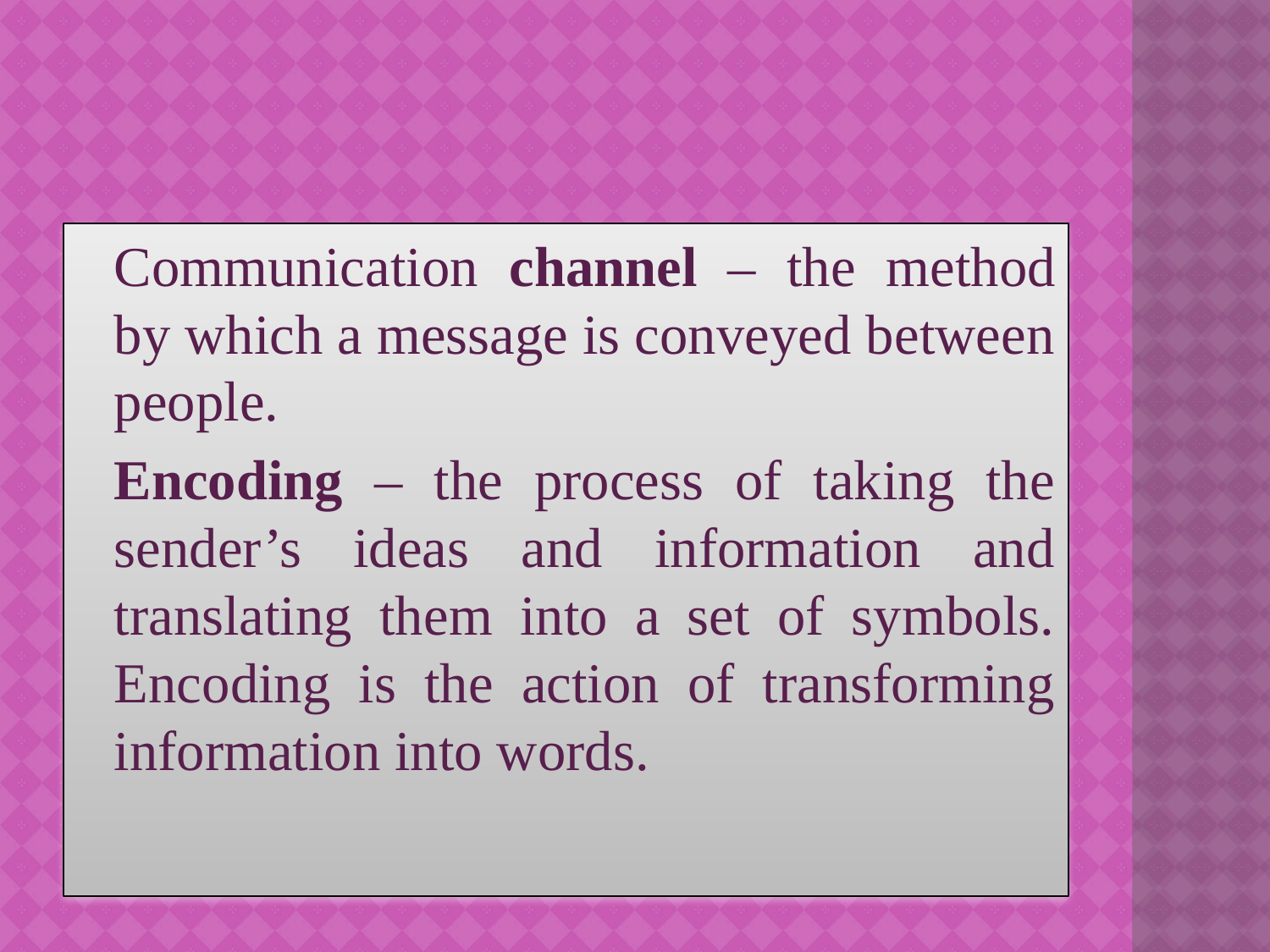

Communication channel – the method by which a message is conveyed between people.
	Encoding – the process of taking the sender’s ideas and information and translating them into a set of symbols. Encoding is the action of transforming information into words.